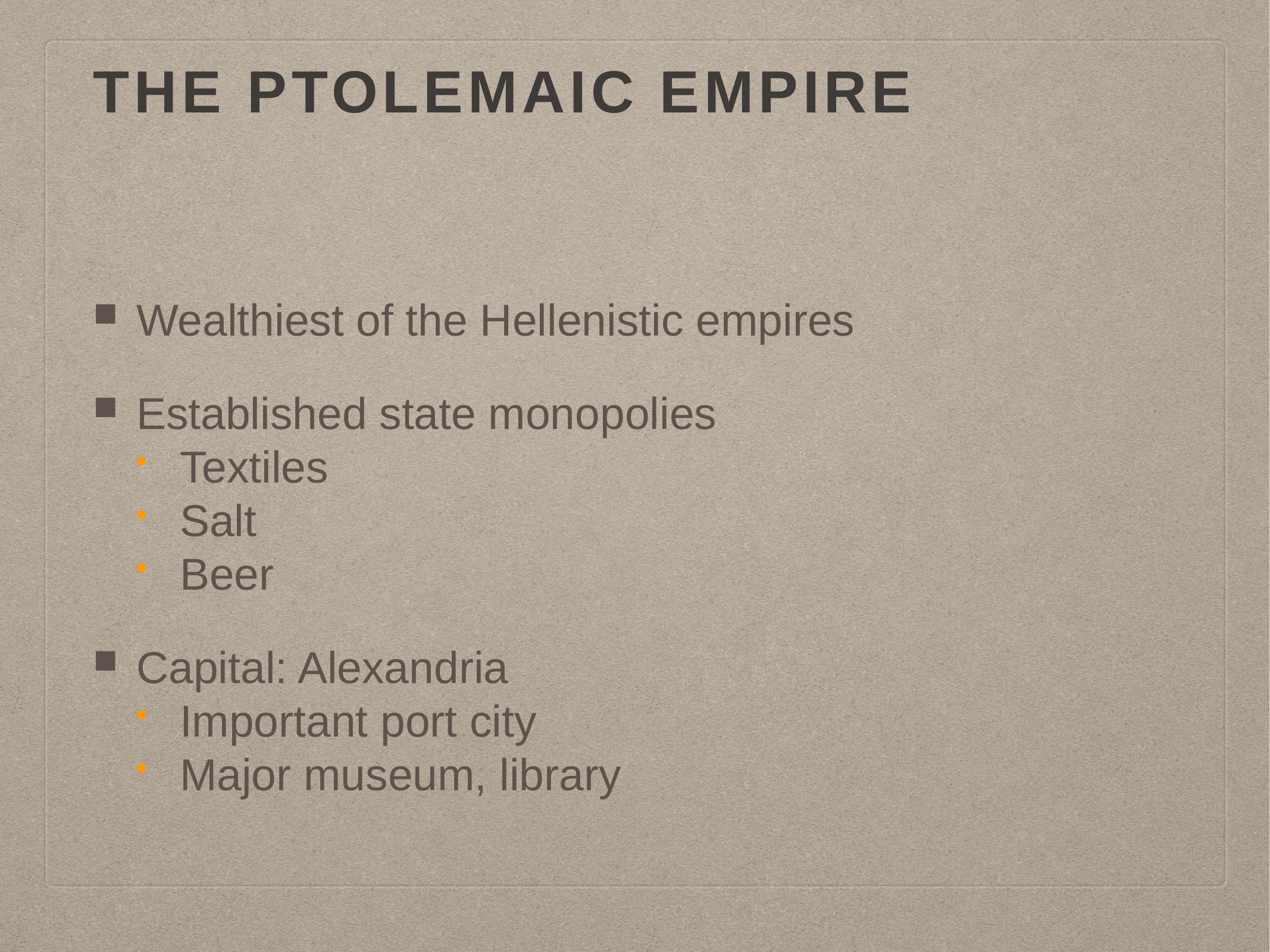

# The Ptolemaic Empire
Wealthiest of the Hellenistic empires
Established state monopolies
Textiles
Salt
Beer
Capital: Alexandria
Important port city
Major museum, library